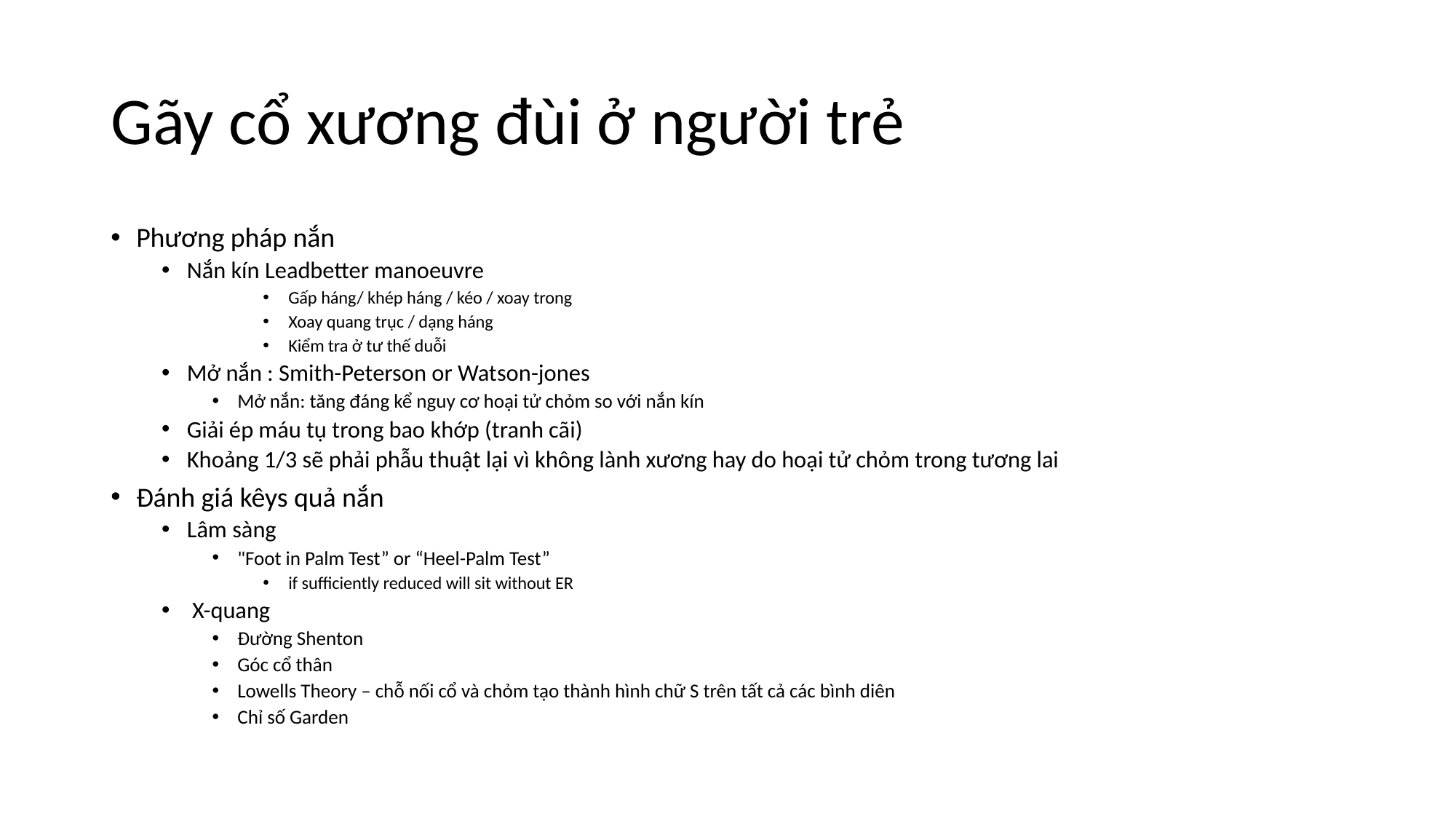

# Gãy cổ xương đùi ở người trẻ
Phương pháp nắn
Nắn kín Leadbetter manoeuvre
Gấp háng/ khép háng / kéo / xoay trong
Xoay quang trục / dạng háng
Kiểm tra ở tư thế duỗi
Mở nắn : Smith-Peterson or Watson-jones
Mở nắn: tăng đáng kể nguy cơ hoại tử chỏm so với nắn kín
Giải ép máu tụ trong bao khớp (tranh cãi)
Khoảng 1/3 sẽ phải phẫu thuật lại vì không lành xương hay do hoại tử chỏm trong tương lai
Đánh giá kêys quả nắn
Lâm sàng
"Foot in Palm Test” or “Heel-Palm Test”
if sufficiently reduced will sit without ER
 X-quang
Đường Shenton
Góc cổ thân
Lowells Theory – chỗ nối cổ và chỏm tạo thành hình chữ S trên tất cả các bình diên
Chỉ số Garden